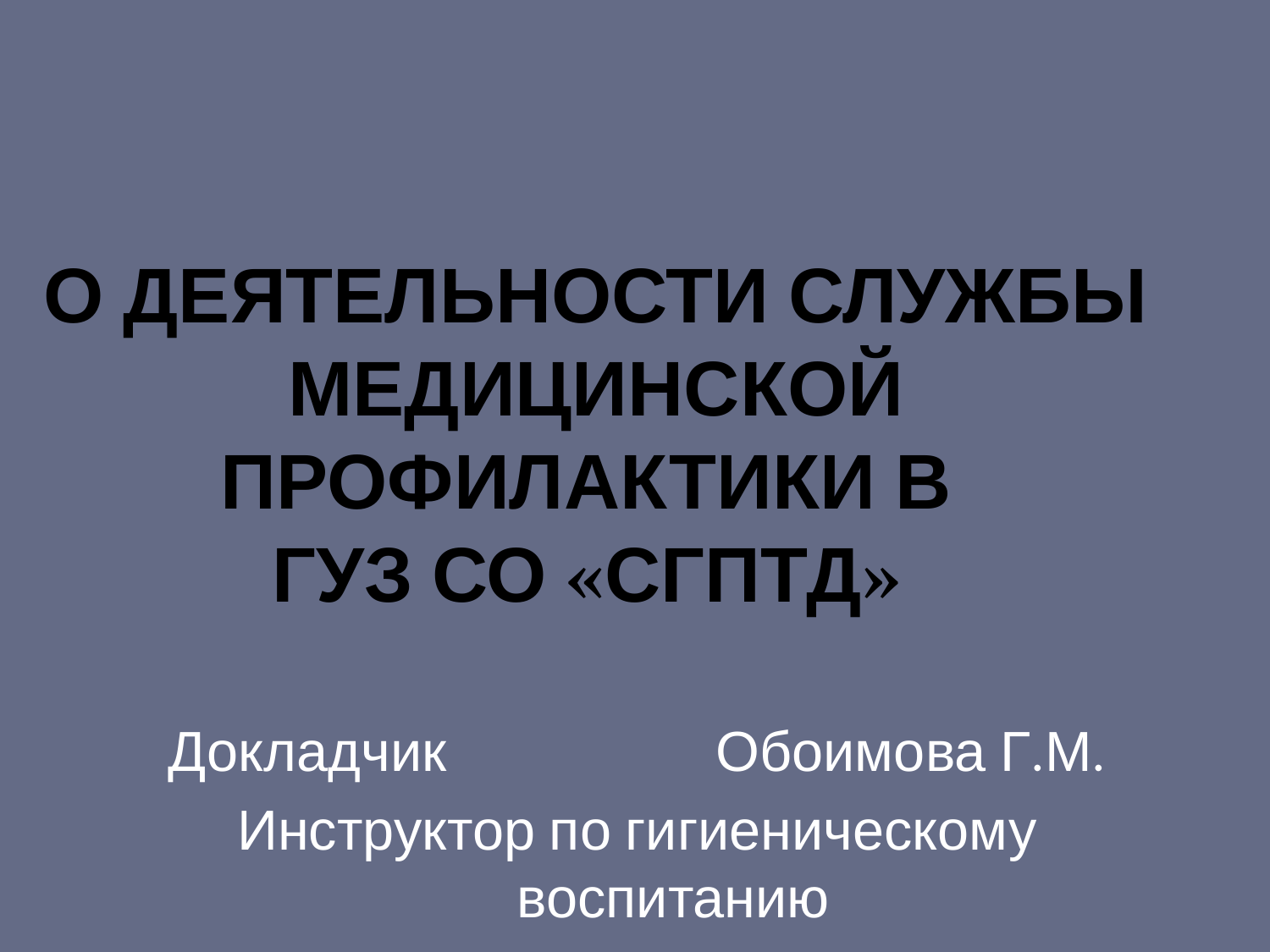

# О Деятельности службы медицинской профилактики в ГУЗ со «сгптд»

Докладчик                   Обоимова Г.М.
Инструктор по гигиеническому воспитанию